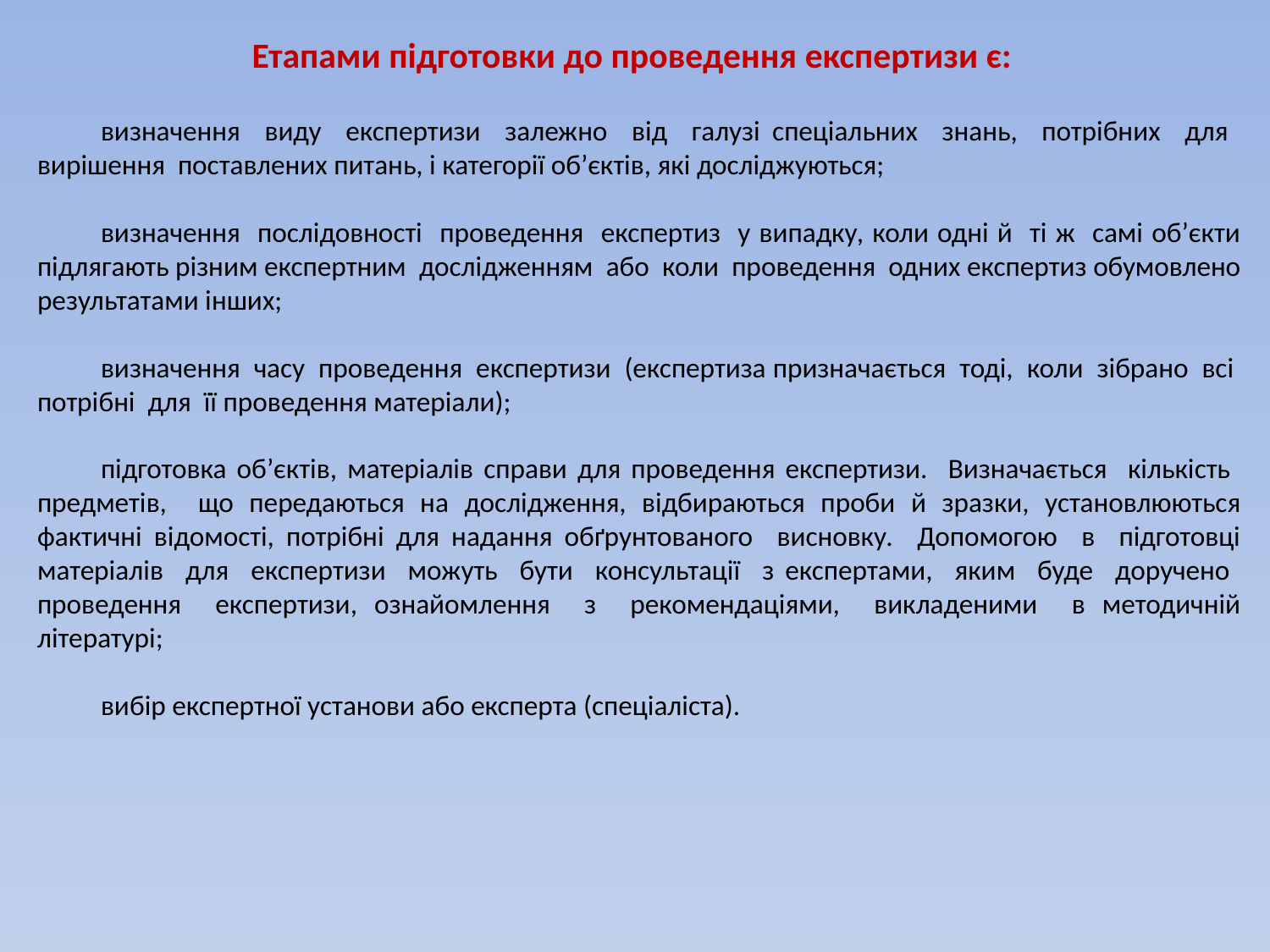

Етапами підготовки до проведення експертизи є:

визначення  виду  експертизи  залежно  від  галузі спеціальних  знань,  потрібних  для  вирішення  поставлених питань, і категорії об’єктів, які досліджуються;

визначення  послідовності  проведення  експертиз  у випадку, коли одні й  ті ж  самі об’єкти підлягають різним експертним  дослідженням  або  коли  проведення  одних експертиз обумовлено результатами інших;

визначення  часу  проведення  експертизи  (експертиза призначається  тоді,  коли  зібрано  всі  потрібні  для  її проведення матеріали);

підготовка об’єктів, матеріалів справи для проведення експертизи.  Визначається  кількість  предметів,  що передаються на дослідження, відбираються проби й зразки, установлюються фактичні відомості, потрібні для надання обґрунтованого  висновку.  Допомогою  в  підготовці матеріалів  для  експертизи  можуть  бути  консультації  з експертами,  яким  буде  доручено  проведення  експертизи, ознайомлення  з  рекомендаціями,  викладеними  в методичній літературі;

вибір експертної установи або експерта (спеціаліста).